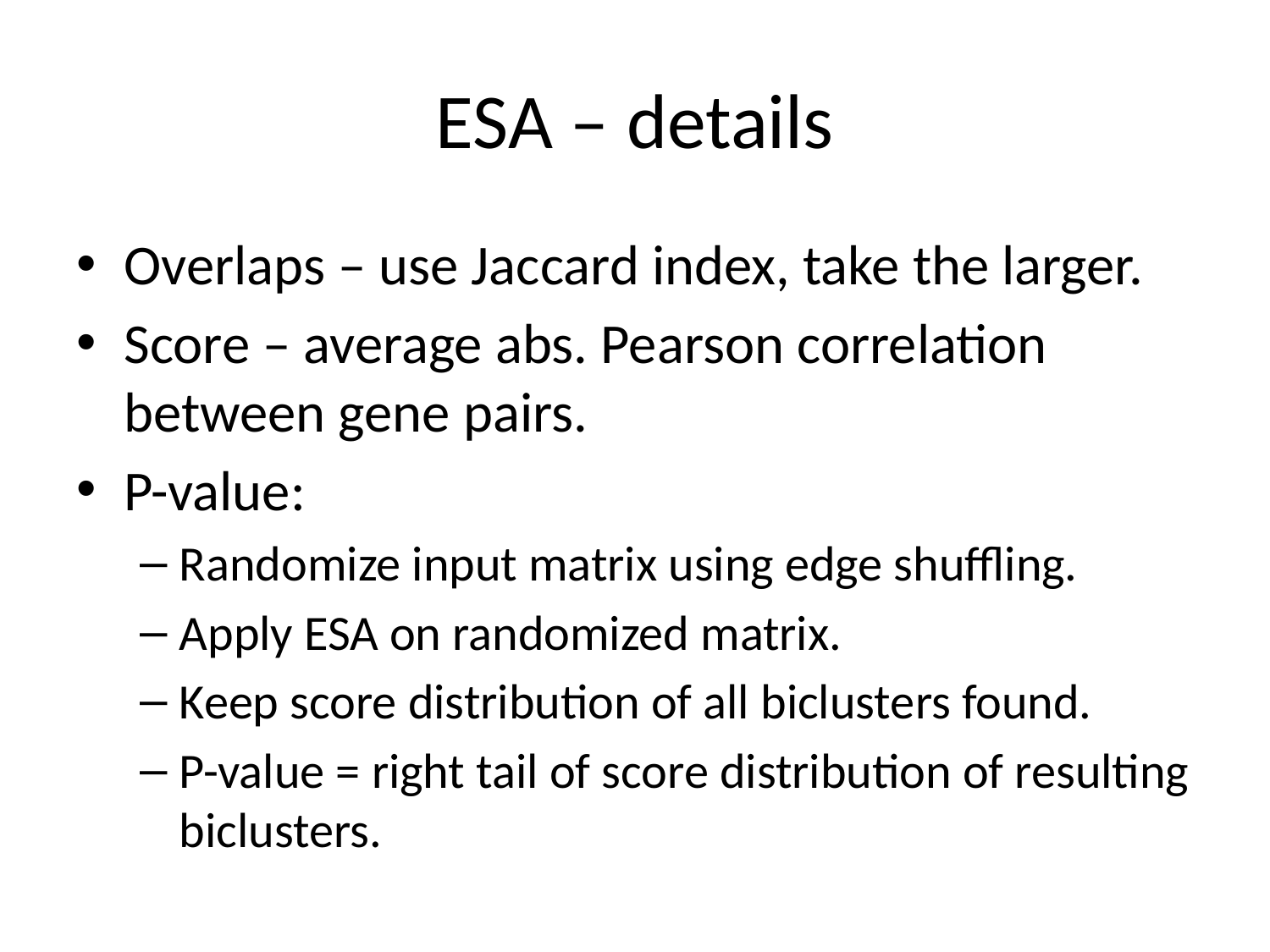

# ESA – details
Overlaps – use Jaccard index, take the larger.
Score – average abs. Pearson correlation between gene pairs.
P-value:
Randomize input matrix using edge shuffling.
Apply ESA on randomized matrix.
Keep score distribution of all biclusters found.
P-value = right tail of score distribution of resulting biclusters.